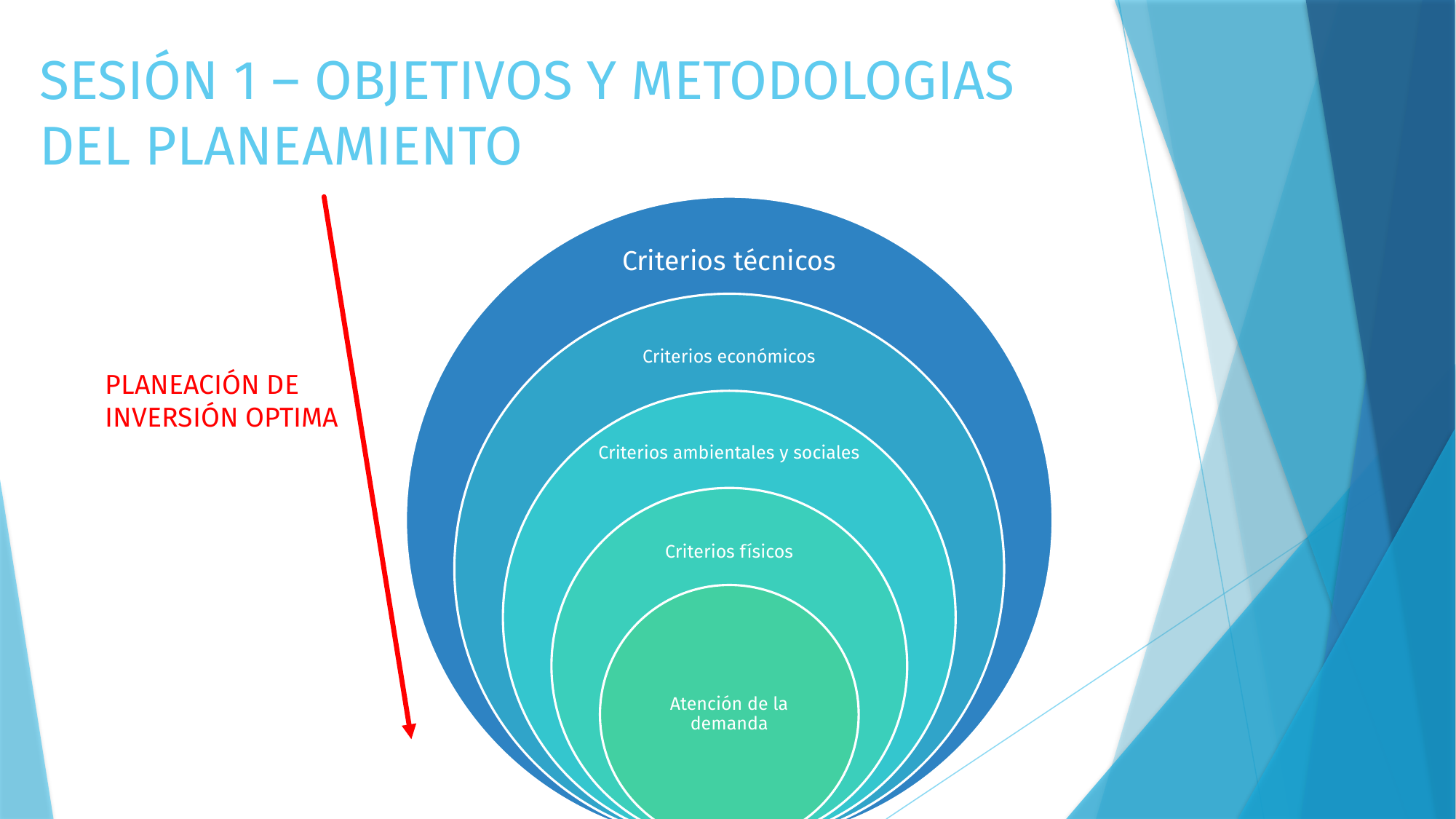

# SESIÓN 1 – OBJETIVOS Y METODOLOGIAS DEL PLANEAMIENTO
Criterios técnicos
Criterios económicos
Criterios ambientales y sociales
Criterios físicos
Atención de la demanda
PLANEACIÓN DE
INVERSIÓN OPTIMA